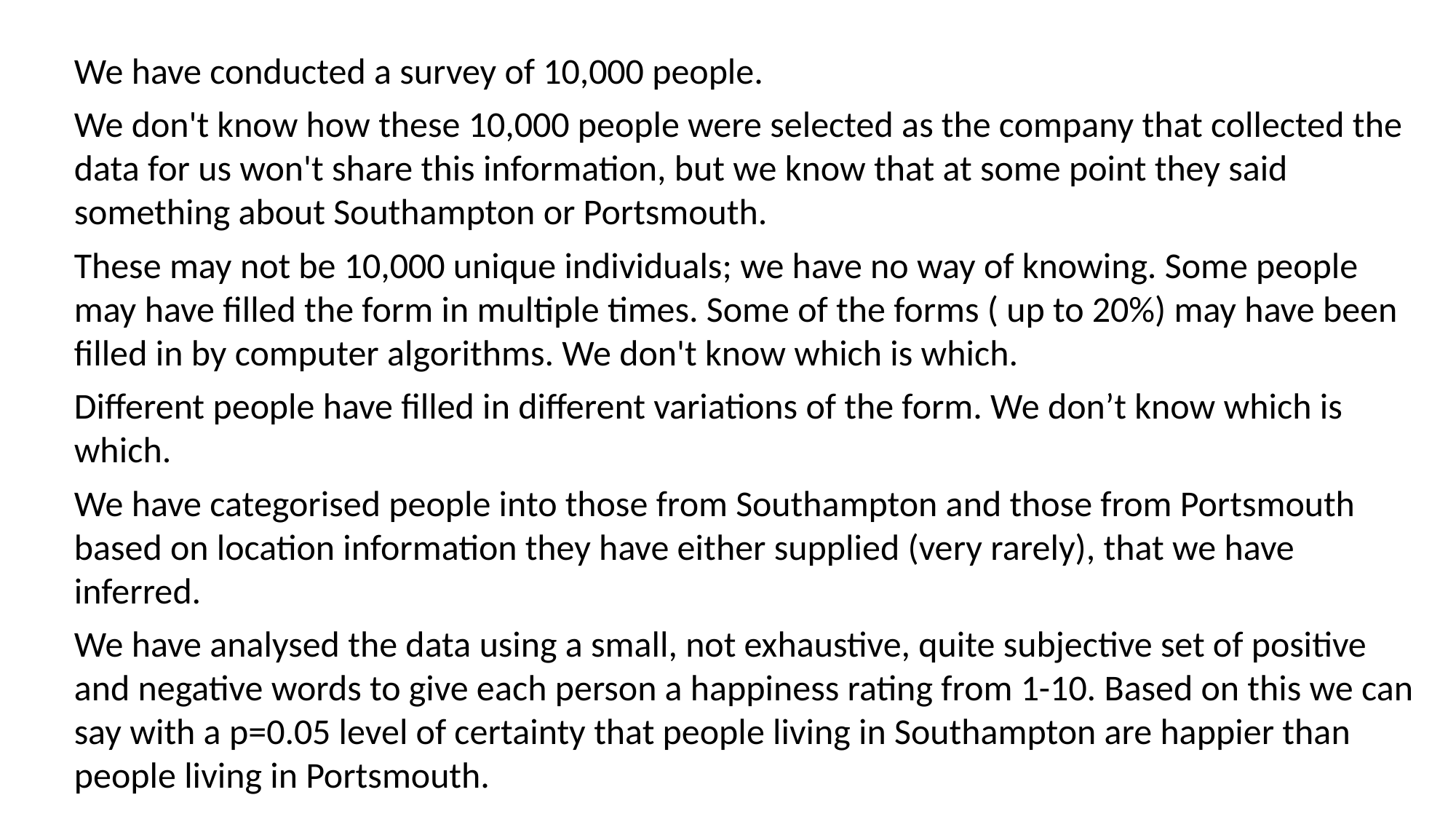

We have conducted a survey of 10,000 people.
We don't know how these 10,000 people were selected as the company that collected the data for us won't share this information, but we know that at some point they said something about Southampton or Portsmouth.
These may not be 10,000 unique individuals; we have no way of knowing. Some people may have filled the form in multiple times. Some of the forms ( up to 20%) may have been filled in by computer algorithms. We don't know which is which.
Different people have filled in different variations of the form. We don’t know which is which.
We have categorised people into those from Southampton and those from Portsmouth based on location information they have either supplied (very rarely), that we have inferred.
We have analysed the data using a small, not exhaustive, quite subjective set of positive and negative words to give each person a happiness rating from 1-10. Based on this we can say with a p=0.05 level of certainty that people living in Southampton are happier than people living in Portsmouth.